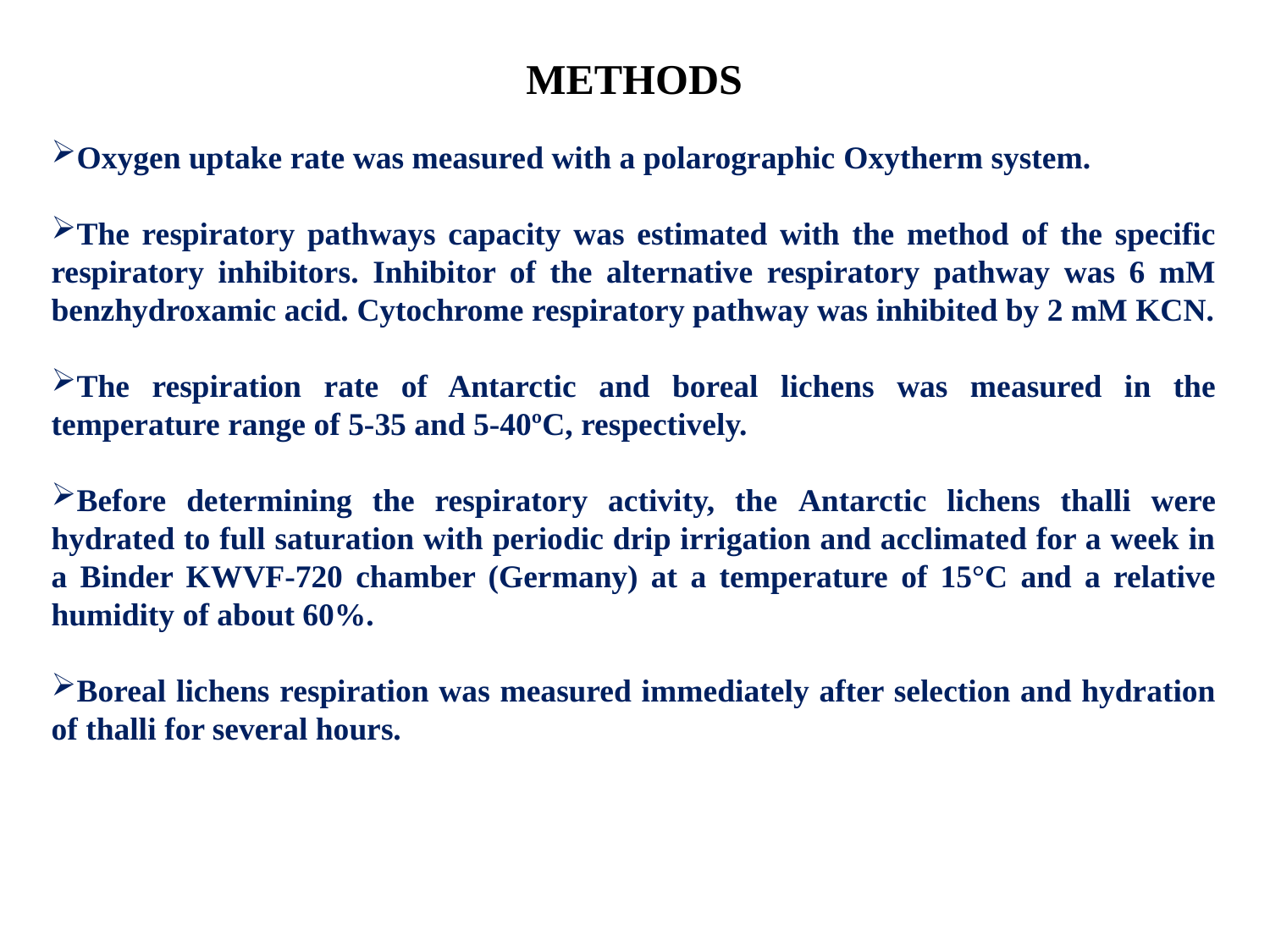

METHODS
Oxygen uptake rate was measured with a polarographic Oxytherm system.

The respiratory pathways capacity was estimated with the method of the specific respiratory inhibitors. Inhibitor of the alternative respiratory pathway was 6 mM benzhydroxamic acid. Cytochrome respiratory pathway was inhibited by 2 mM KCN.

The respiration rate of Antarctic and boreal lichens was measured in the temperature range of 5-35 and 5-40ºС, respectively.

Before determining the respiratory activity, the Antarctic lichens thalli were hydrated to full saturation with periodic drip irrigation and acclimated for a week in a Binder KWVF-720 chamber (Germany) at a temperature of 15°C and a relative humidity of about 60%.

Boreal lichens respiration was measured immediately after selection and hydration of thalli for several hours.